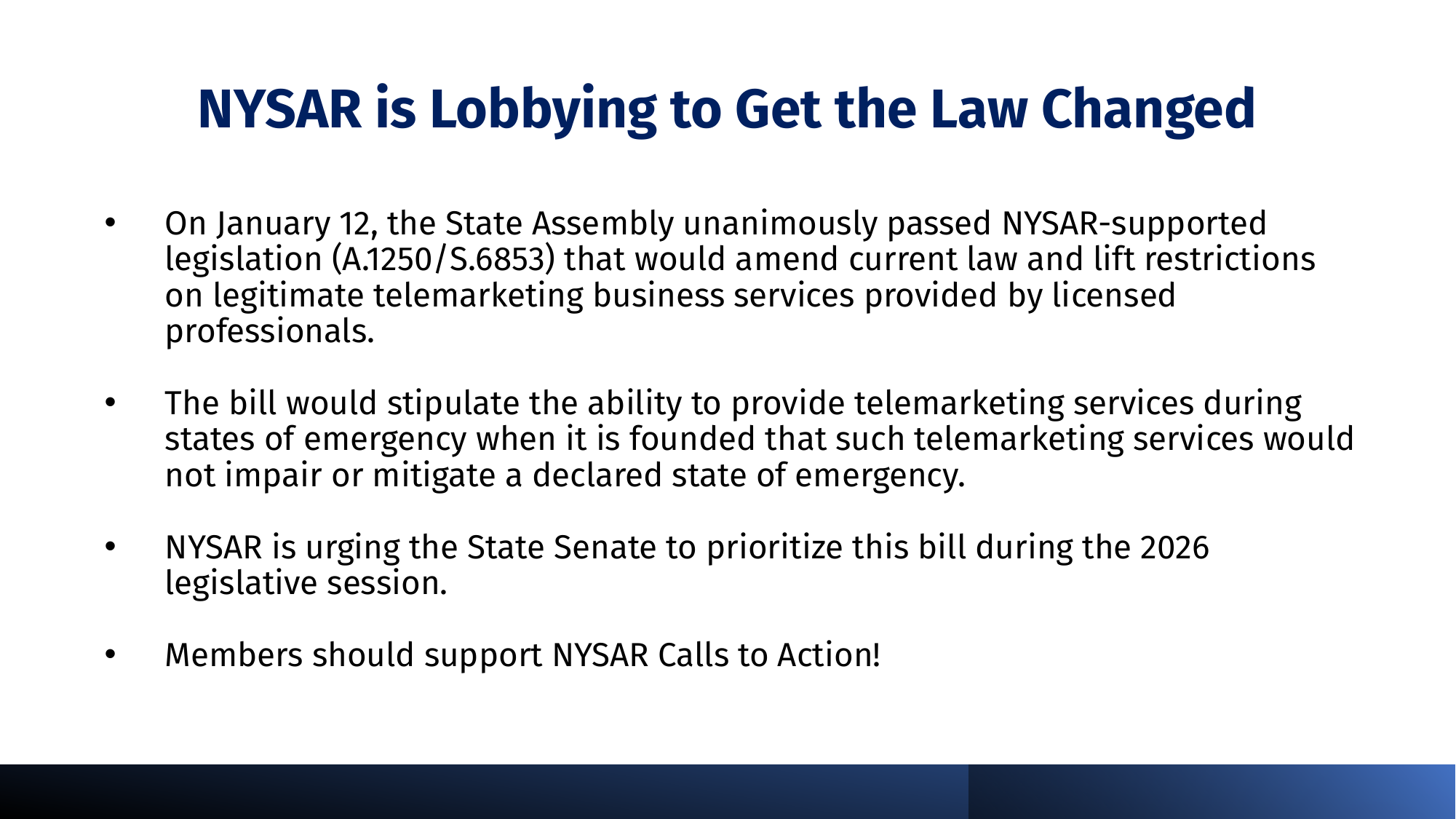

# NYSAR is Lobbying to Get the Law Changed
On January 12, the State Assembly unanimously passed NYSAR-supported legislation (A.1250/S.6853) that would amend current law and lift restrictions on legitimate telemarketing business services provided by licensed professionals.

The bill would stipulate the ability to provide telemarketing services during states of emergency when it is founded that such telemarketing services would not impair or mitigate a declared state of emergency.

NYSAR is urging the State Senate to prioritize this bill during the 2026 legislative session.

Members should support NYSAR Calls to Action!